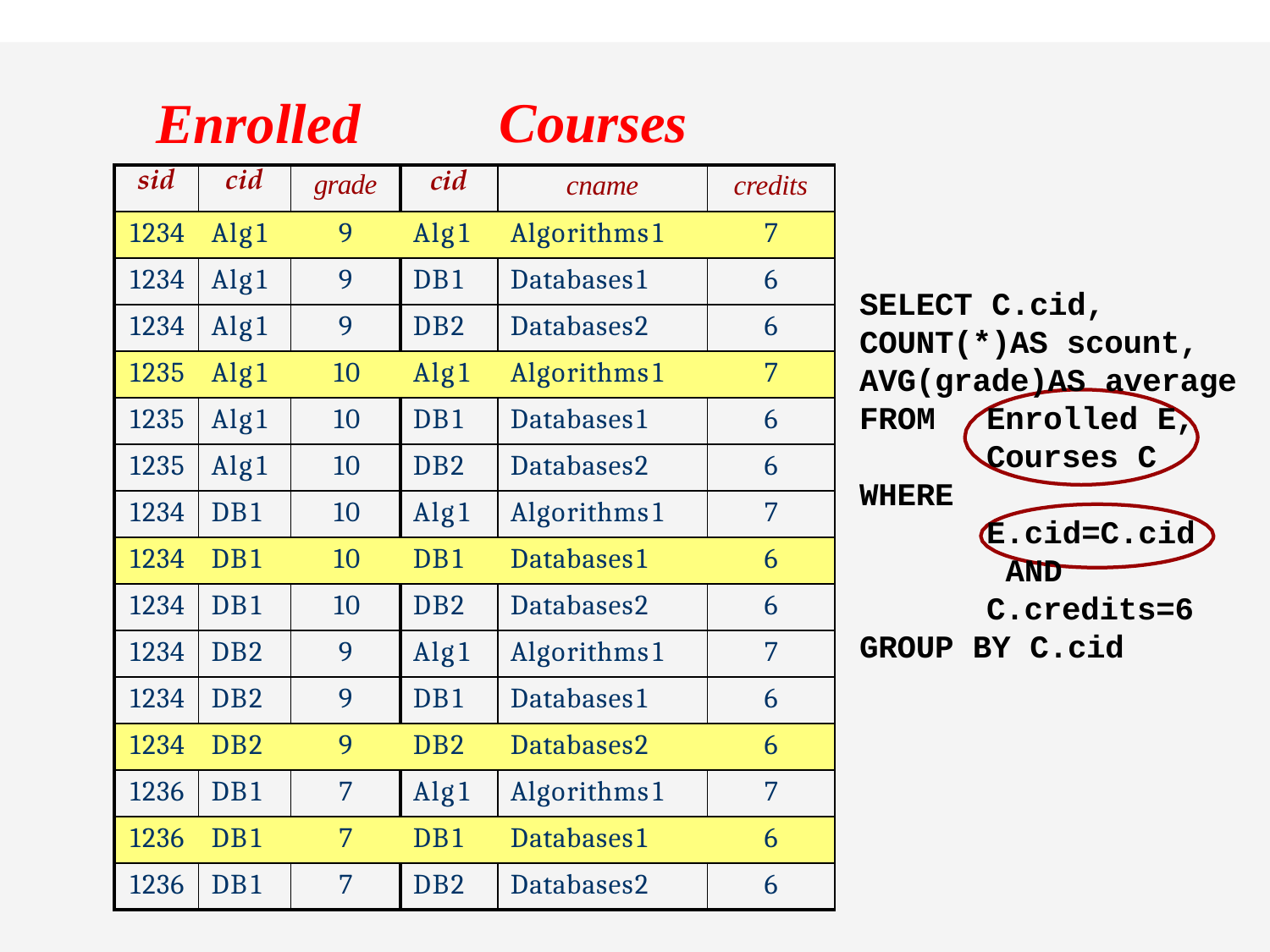

# Enrolled
Courses
| sid | cid | grade | cid | cname | credits |
| --- | --- | --- | --- | --- | --- |
| 1234 | Alg1 | 9 | Alg1 | Algorithms1 | 7 |
| 1234 | Alg1 | 9 | DB1 | Databases1 | 6 |
| 1234 | Alg1 | 9 | DB2 | Databases2 | 6 |
| 1235 | Alg1 | 10 | Alg1 | Algorithms1 | 7 |
| 1235 | Alg1 | 10 | DB1 | Databases1 | 6 |
| 1235 | Alg1 | 10 | DB2 | Databases2 | 6 |
| 1234 | DB1 | 10 | Alg1 | Algorithms1 | 7 |
| 1234 | DB1 | 10 | DB1 | Databases1 | 6 |
| 1234 | DB1 | 10 | DB2 | Databases2 | 6 |
| 1234 | DB2 | 9 | Alg1 | Algorithms1 | 7 |
| 1234 | DB2 | 9 | DB1 | Databases1 | 6 |
| 1234 | DB2 | 9 | DB2 | Databases2 | 6 |
| 1236 | DB1 | 7 | Alg1 | Algorithms1 | 7 |
| 1236 | DB1 | 7 | DB1 | Databases1 | 6 |
| 1236 | DB1 | 7 | DB2 | Databases2 | 6 |
SELECT C.cid,
COUNT(*)AS scount,  AVG(grade)AS average

FROM
Enrolled E,
Courses C
WHERE
E.cid=C.cid  AND
C.credits=6
GROUP BY C.cid